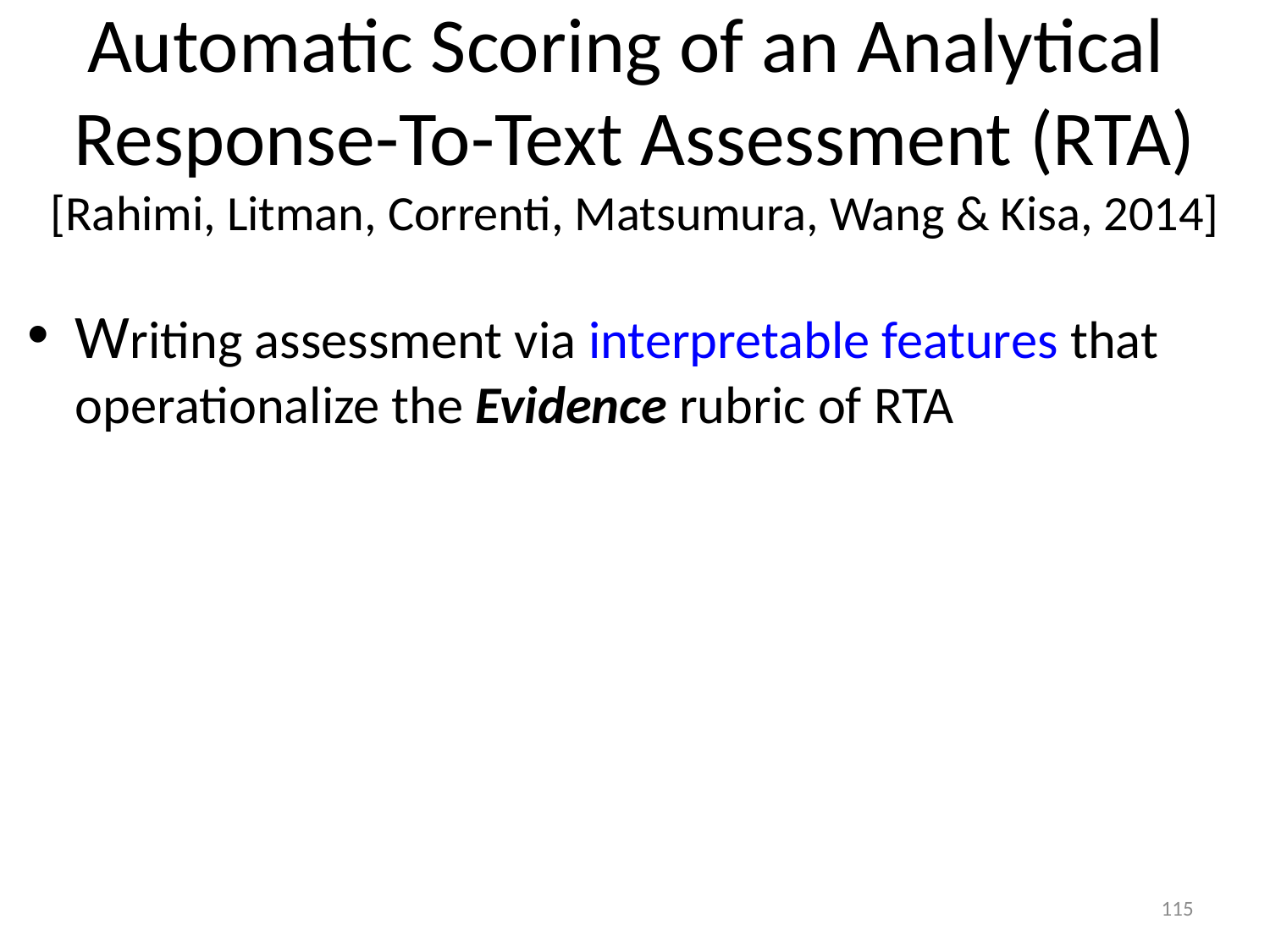

# Automatic Scoring of an Analytical Response-To-Text Assessment (RTA) [Rahimi, Litman, Correnti, Matsumura, Wang & Kisa, 2014]
Writing assessment via interpretable features that operationalize the Evidence rubric of RTA

115